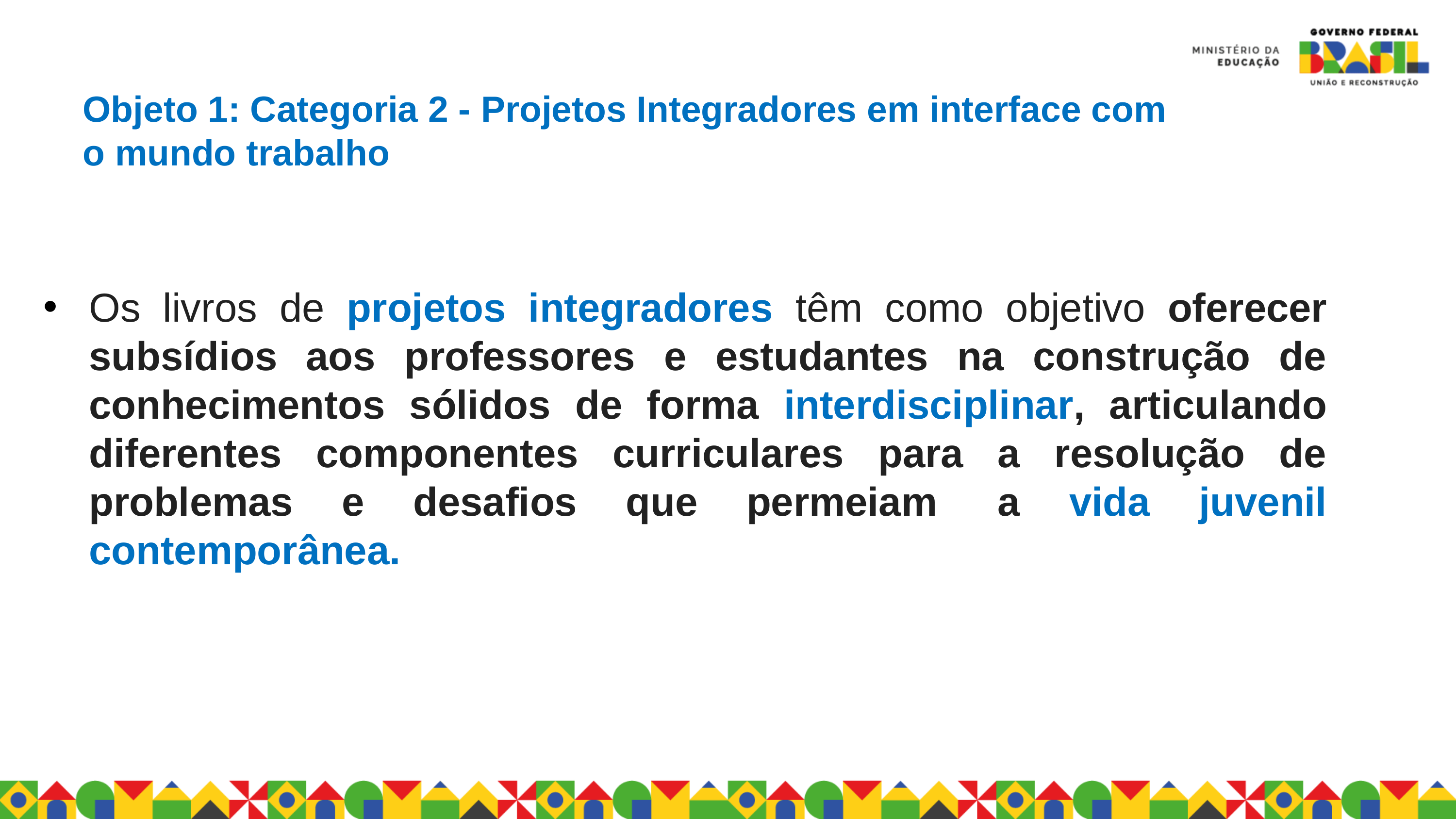

Objeto 1: Categoria 2 - Projetos Integradores em interface com o mundo trabalho
Os livros de projetos integradores têm como objetivo oferecer subsídios aos professores e estudantes na construção de conhecimentos sólidos de forma interdisciplinar, articulando diferentes componentes curriculares para a resolução de problemas e desafios que permeiam  a vida juvenil contemporânea.